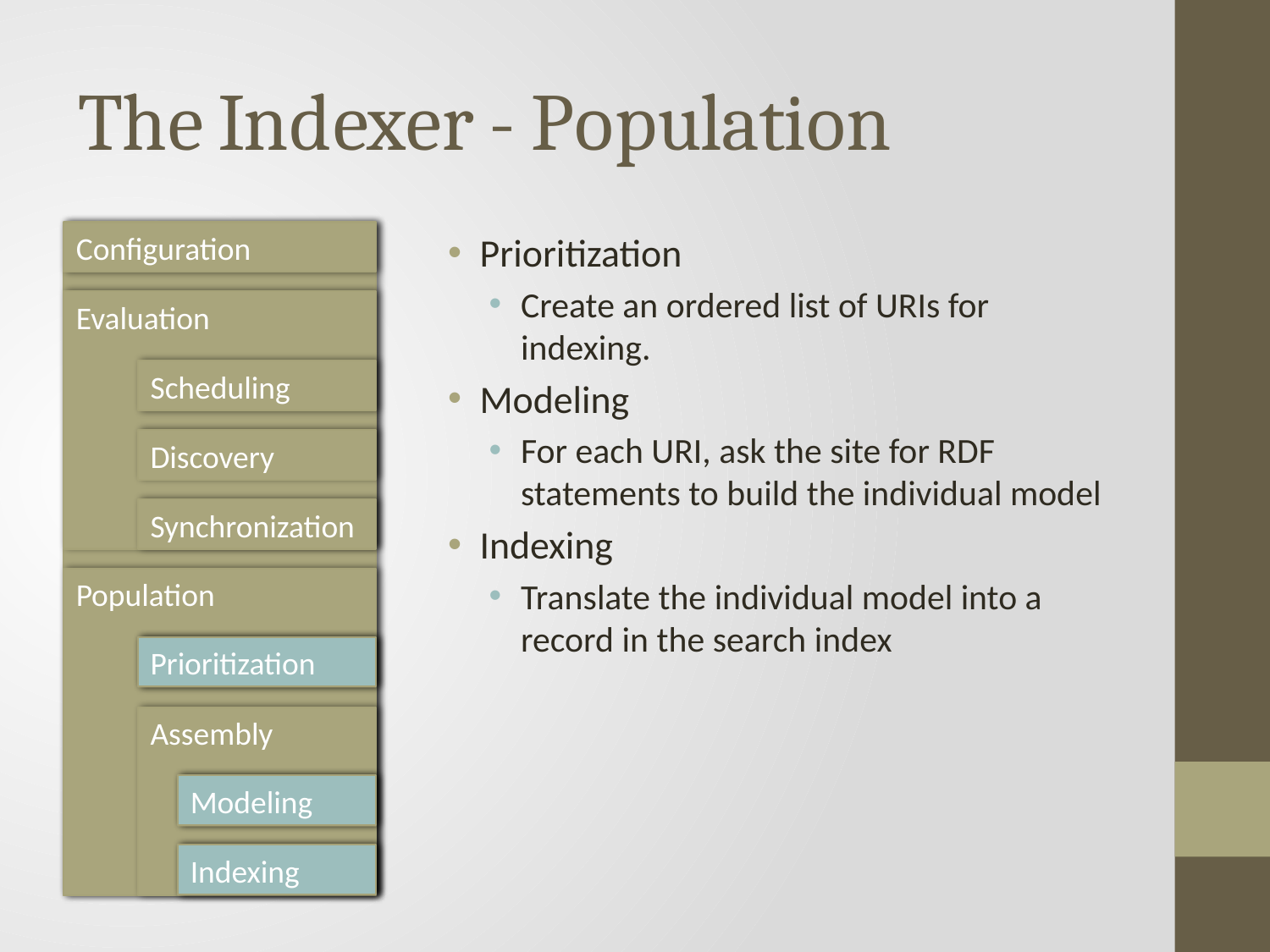

# The Indexer - Population
Prioritization
Create an ordered list of URIs for indexing.
Modeling
For each URI, ask the site for RDF statements to build the individual model
Indexing
Translate the individual model into a record in the search index
Prioritization
Modeling
Indexing